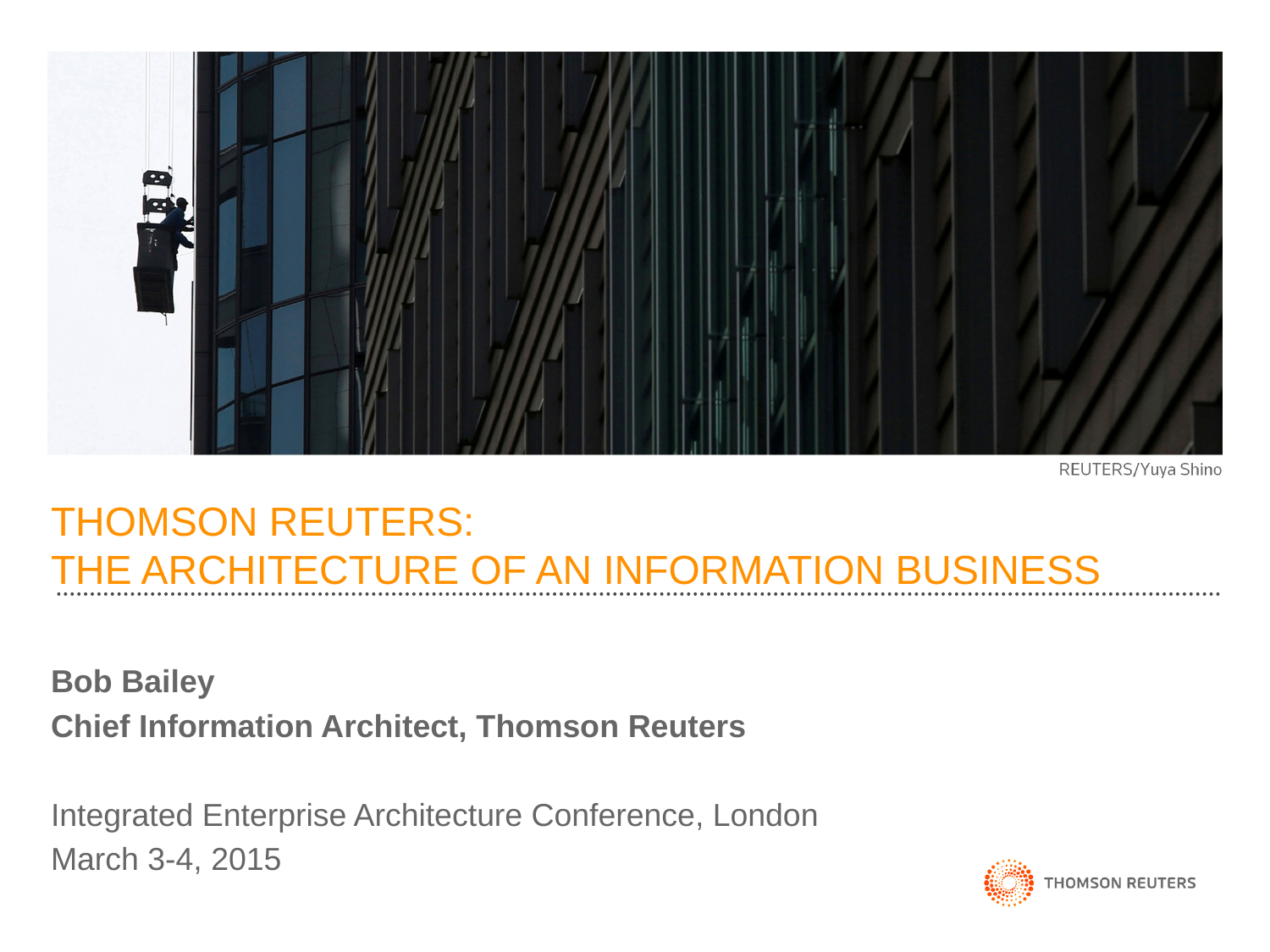

# THOMSON REUTERS: THE ARCHITECTURE OF AN INFORMATION BUSINESS

Bob Bailey
Chief Information Architect, Thomson Reuters

Integrated Enterprise Architecture Conference, London
March 3-4, 2015